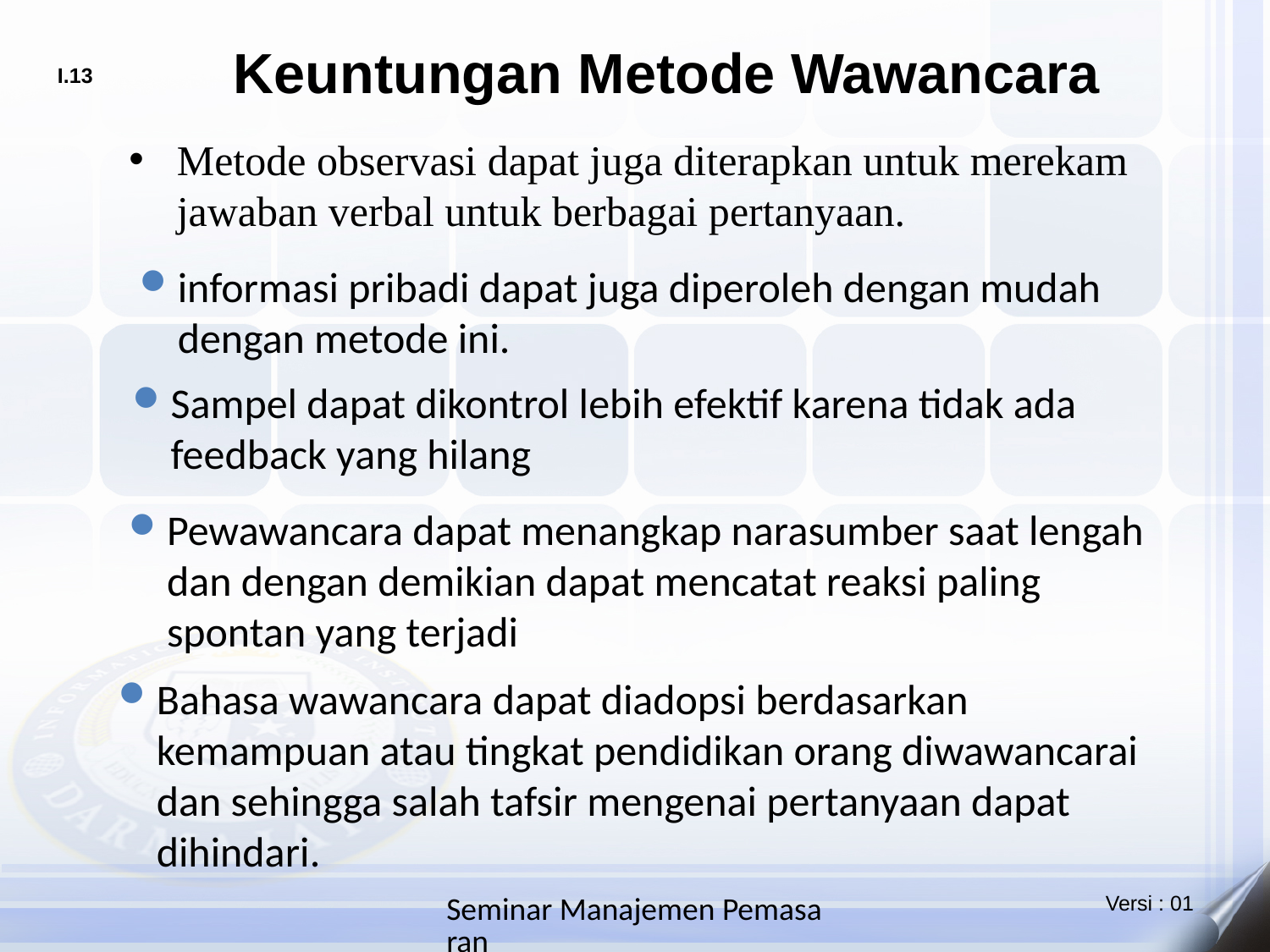

# Keuntungan Metode Wawancara
Metode observasi dapat juga diterapkan untuk merekam jawaban verbal untuk berbagai pertanyaan.
informasi pribadi dapat juga diperoleh dengan mudah dengan metode ini.
Sampel dapat dikontrol lebih efektif karena tidak ada feedback yang hilang
Pewawancara dapat menangkap narasumber saat lengah dan dengan demikian dapat mencatat reaksi paling spontan yang terjadi
Bahasa wawancara dapat diadopsi berdasarkan kemampuan atau tingkat pendidikan orang diwawancarai dan sehingga salah tafsir mengenai pertanyaan dapat dihindari.
Seminar Manajemen Pemasaran